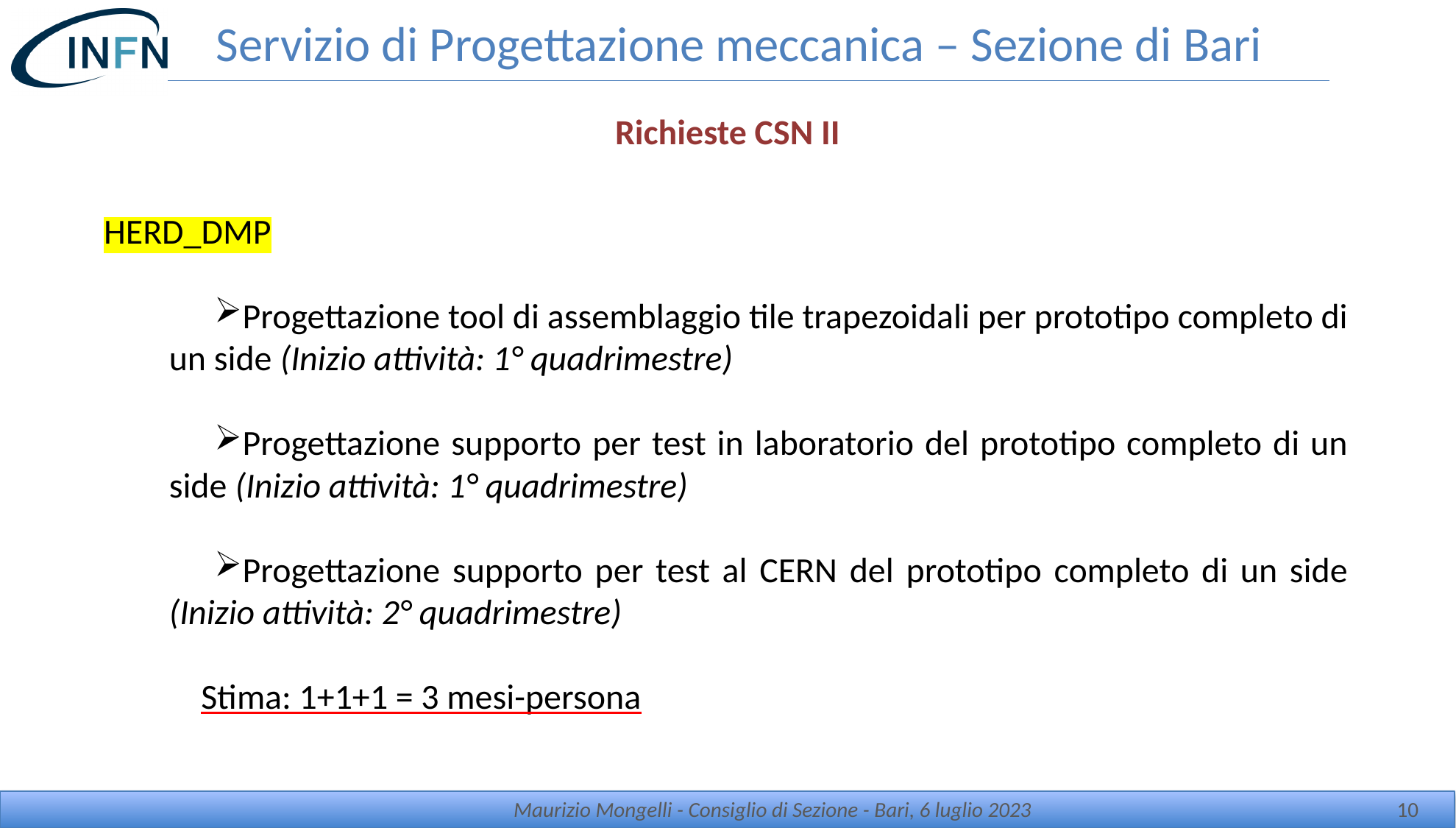

# Servizio di Progettazione meccanica – Sezione di Bari
Richieste CSN II

HERD_DMP

Progettazione tool di assemblaggio tile trapezoidali per prototipo completo di un side (Inizio attività: 1° quadrimestre)

Progettazione supporto per test in laboratorio del prototipo completo di un side (Inizio attività: 1° quadrimestre)

Progettazione supporto per test al CERN del prototipo completo di un side (Inizio attività: 2° quadrimestre)

	Stima: 1+1+1 = 3 mesi-persona

Maurizio Mongelli - Consiglio di Sezione - Bari, 6 luglio 2023
10